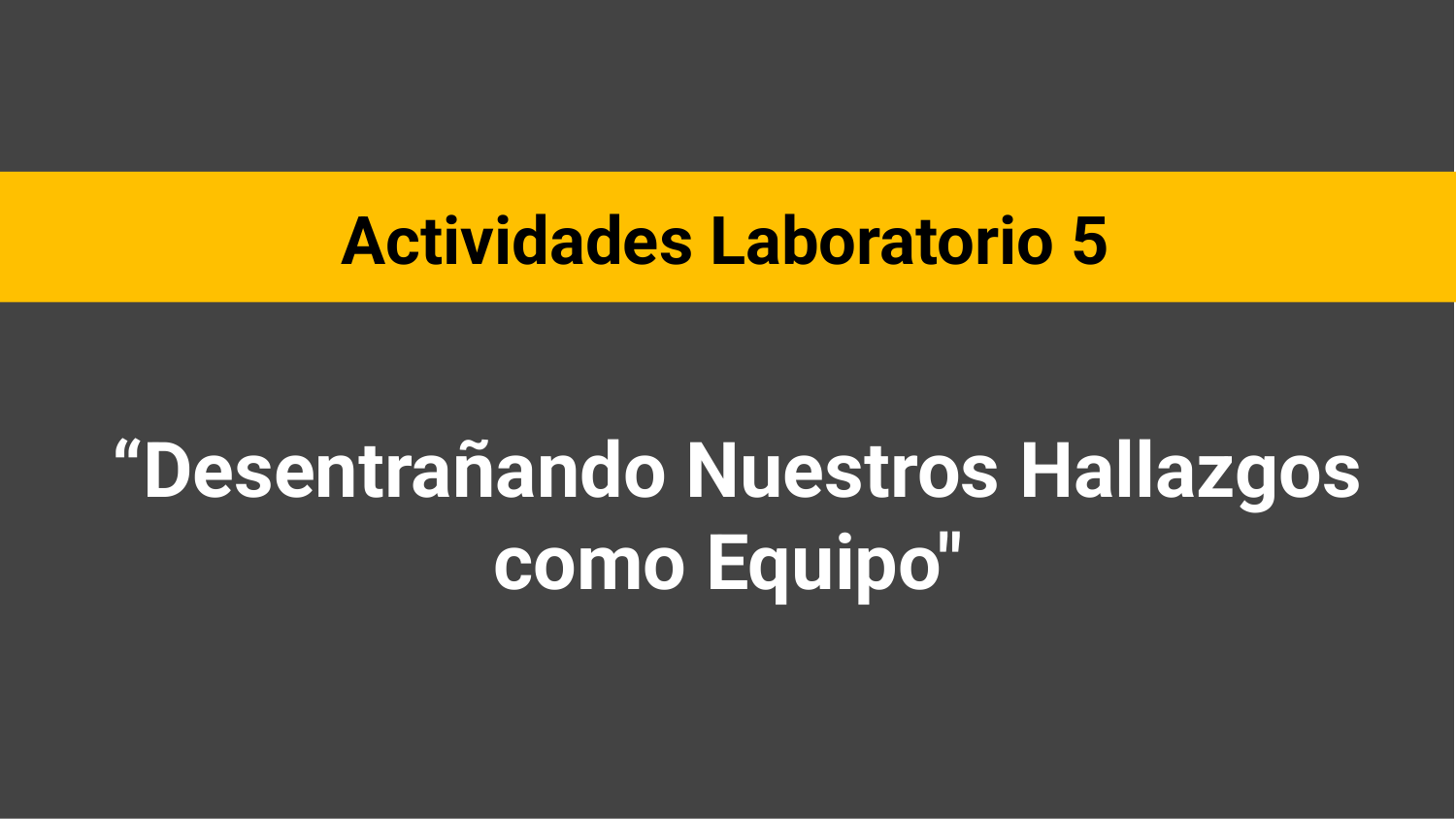

Actividades Laboratorio 5

 “Desentrañando Nuestros Hallazgos como Equipo"